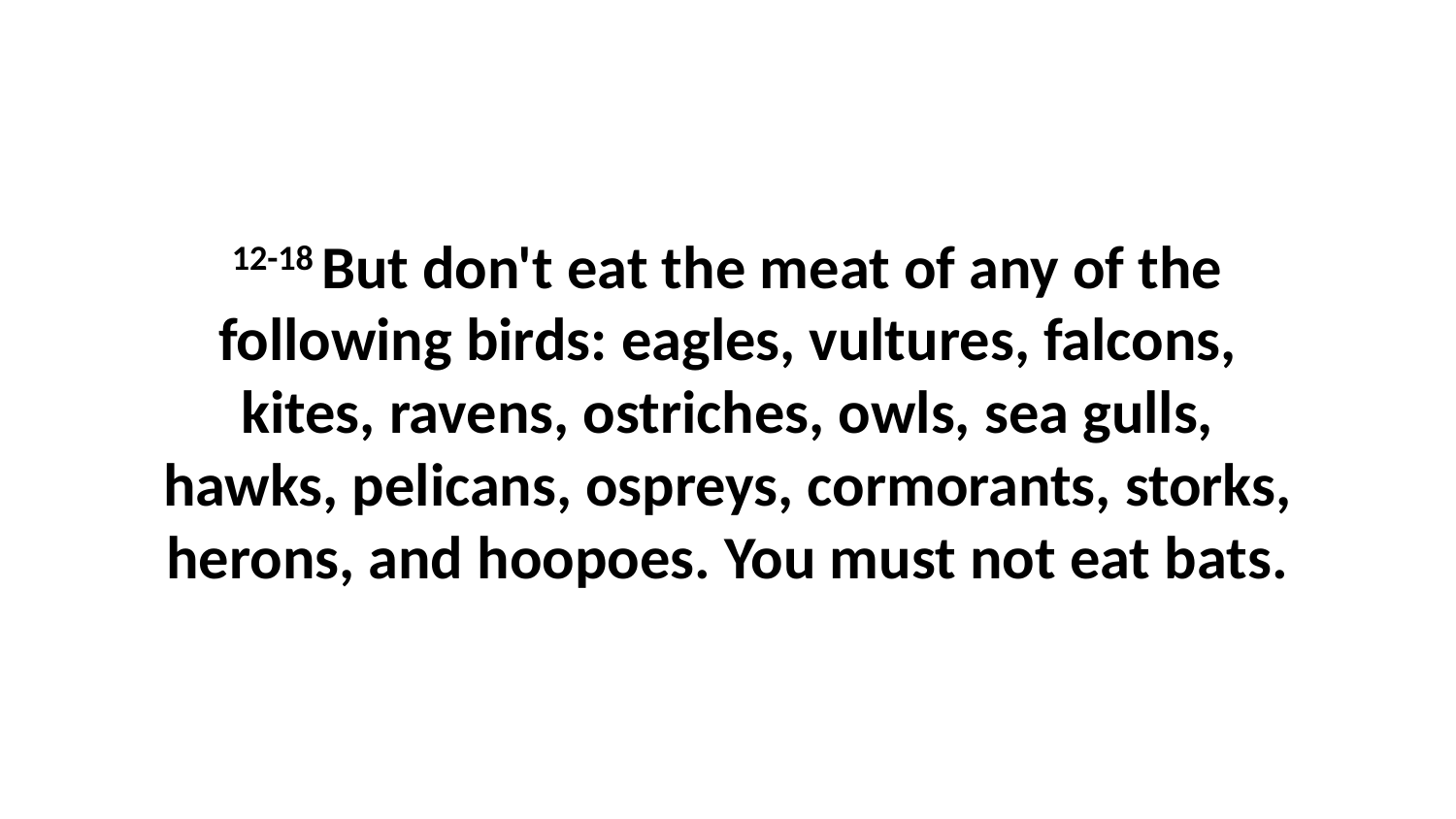

12-18 But don't eat the meat of any of the following birds: eagles, vultures, falcons, kites, ravens, ostriches, owls, sea gulls, hawks, pelicans, ospreys, cormorants, storks, herons, and hoopoes. You must not eat bats.